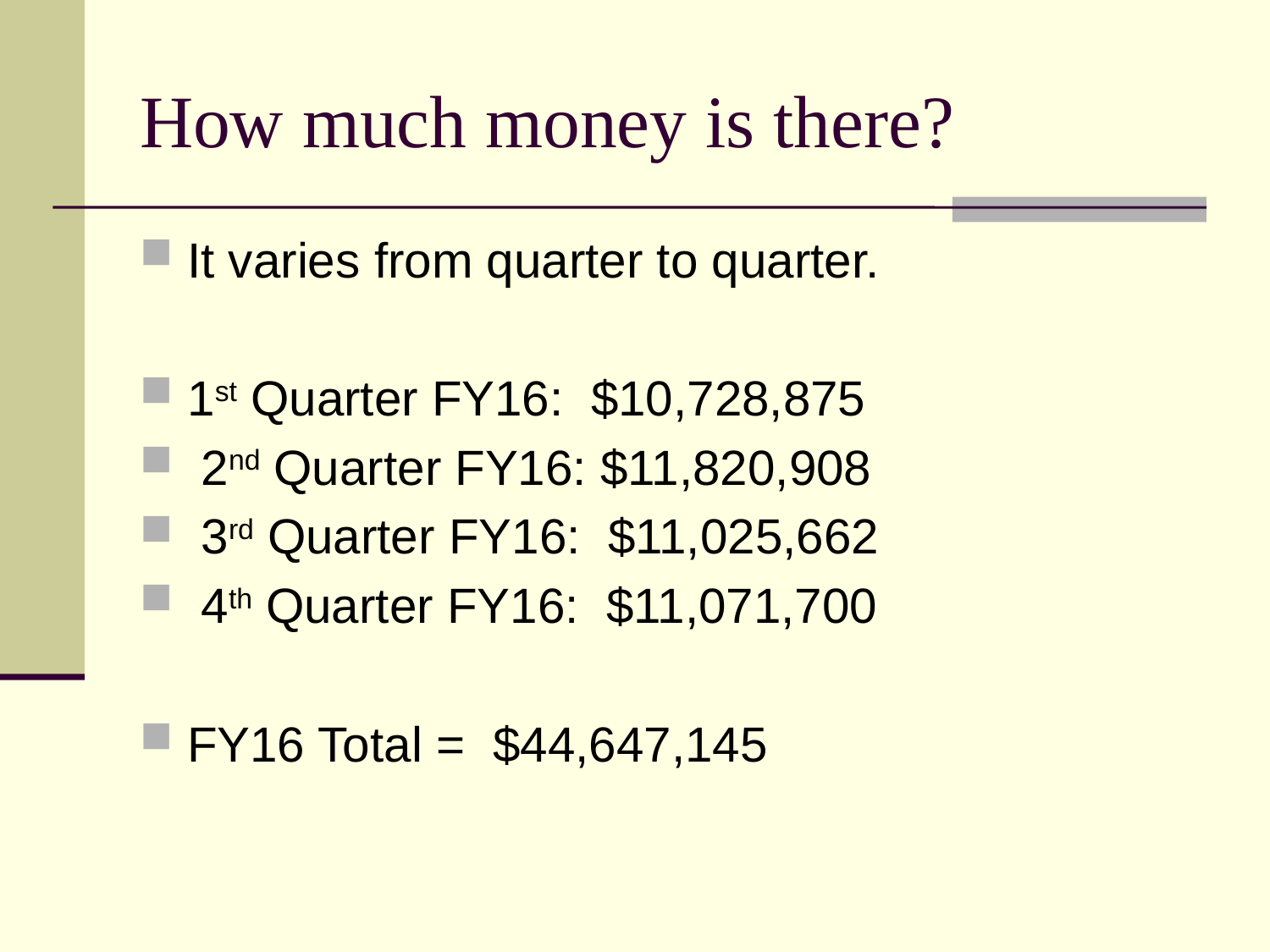

# How much money is there?
It varies from quarter to quarter.

1st Quarter FY16:  $10,728,875
 2nd Quarter FY16: $11,820,908
 3rd Quarter FY16:  $11,025,662
 4th Quarter FY16:  $11,071,700

FY16 Total =  $44,647,145